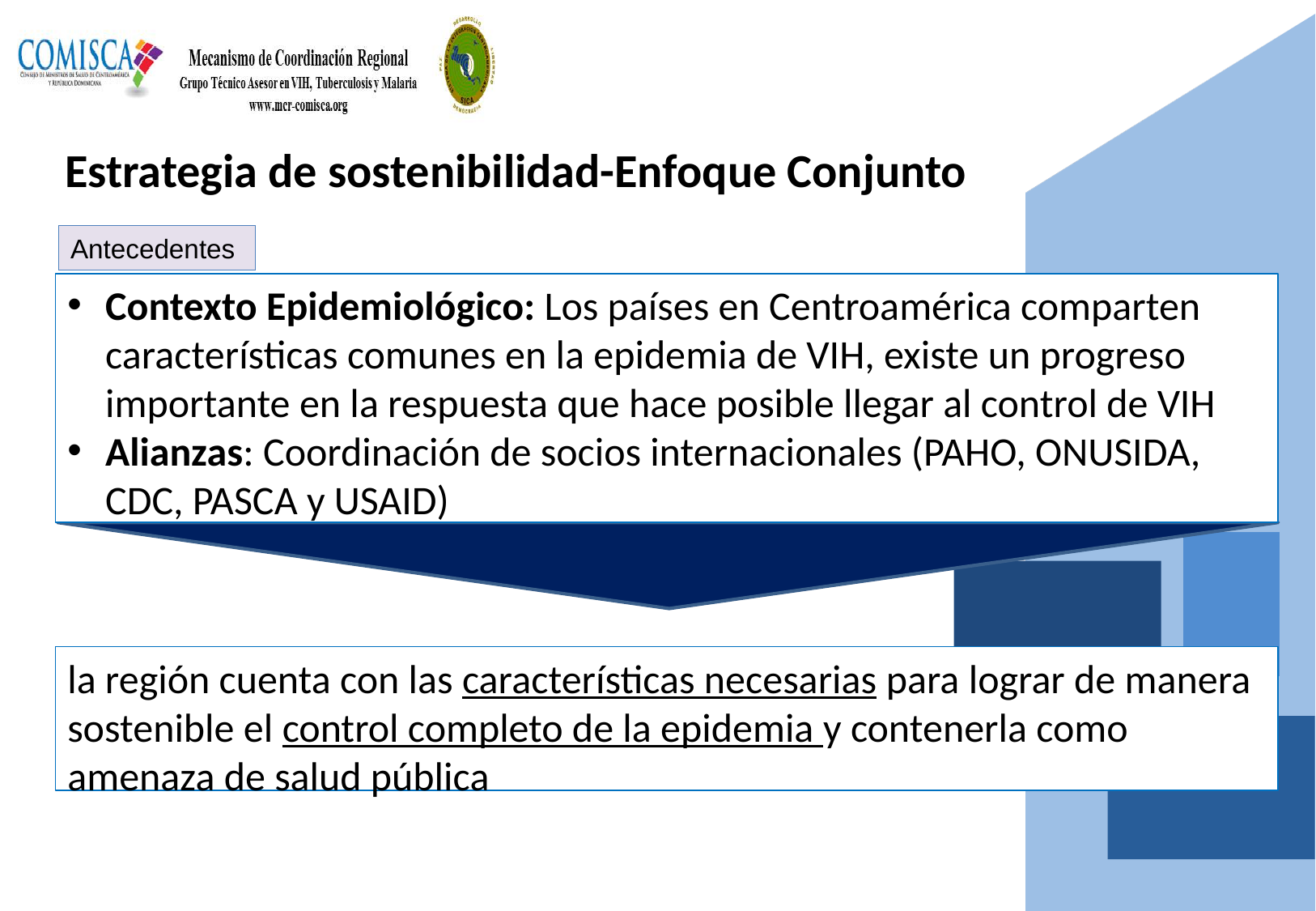

Estrategia de sostenibilidad-Enfoque Conjunto
Antecedentes
Contexto Epidemiológico: Los países en Centroamérica comparten características comunes en la epidemia de VIH, existe un progreso importante en la respuesta que hace posible llegar al control de VIH
Alianzas: Coordinación de socios internacionales (PAHO, ONUSIDA, CDC, PASCA y USAID)

la región cuenta con las características necesarias para lograr de manera sostenible el control completo de la epidemia y contenerla como amenaza de salud pública